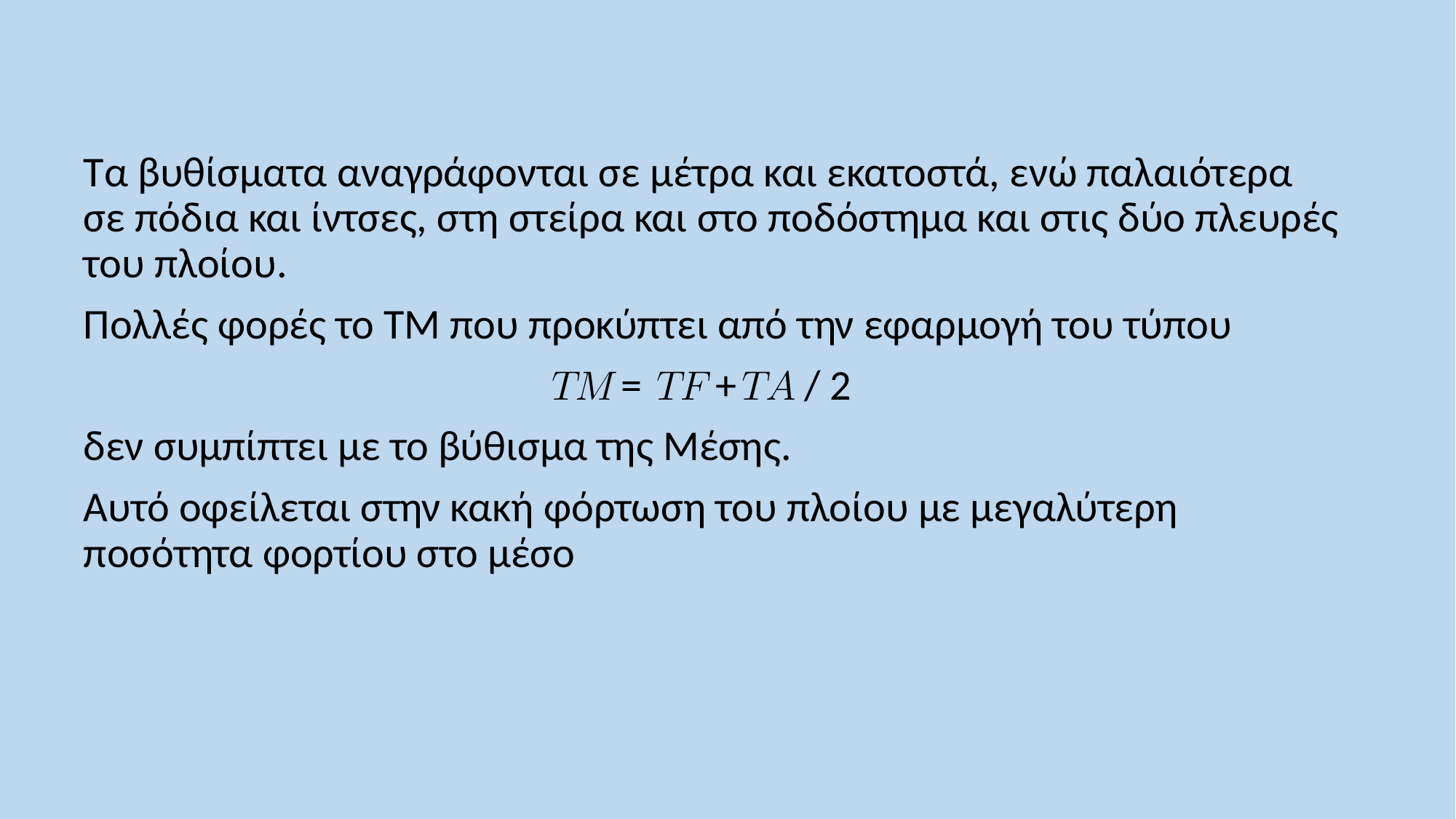

Τα βυθίσματα αναγράφονται σε μέτρα και εκατοστά, ενώ παλαιότερα σε πόδια και ίντσες, στη στείρα και στο ποδόστημα και στις δύο πλευρές του πλοίου.
Πολλές φορές το ΤΜ που προκύπτει από την εφαρμογή του τύπου
                                                𝛵𝛭 = 𝛵𝐹 +𝑇𝐴 / 2
δεν συμπίπτει με το βύθισμα της Μέσης.
Αυτό οφείλεται στην κακή φόρτωση του πλοίου με μεγαλύτερη ποσότητα φορτίου στο μέσο